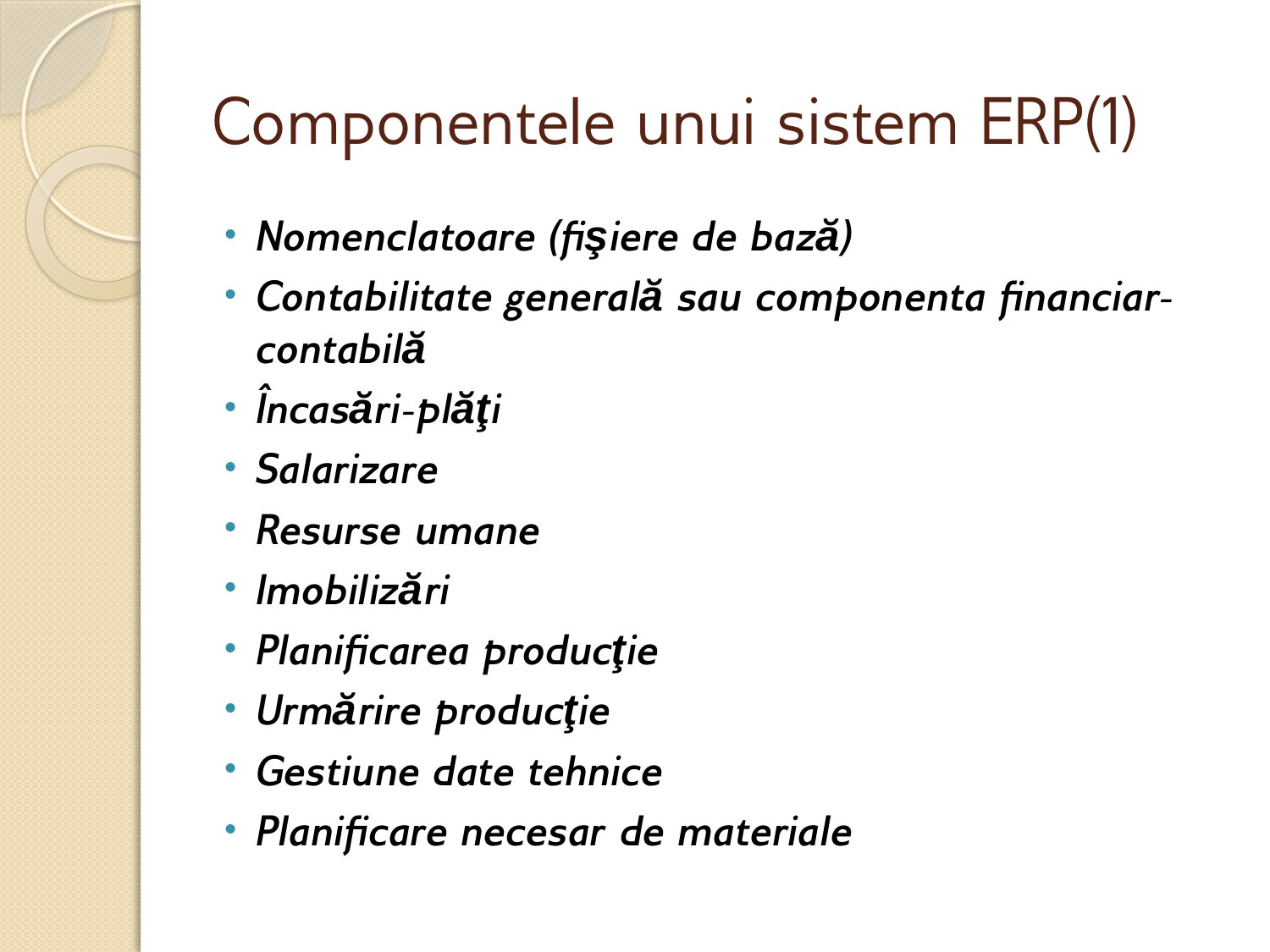

# Componentele unui sistem ERP(1)
Nomenclatoare (fişiere de bază)
Contabilitate generală sau componenta financiar-contabilă
Încasări-plăţi
Salarizare
Resurse umane
Imobilizări
Planificarea producţie
Urmărire producţie
Gestiune date tehnice
Planificare necesar de materiale